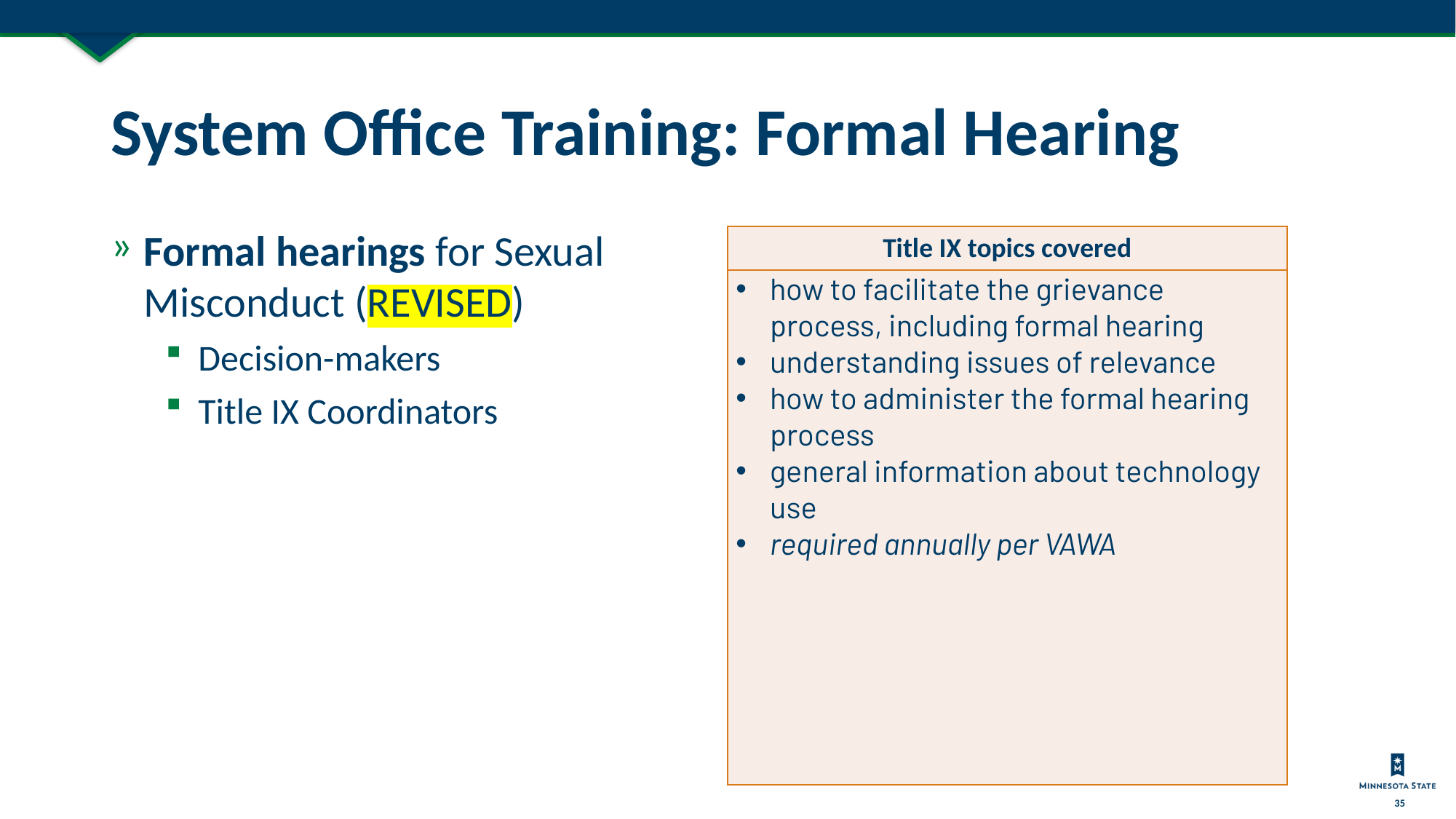

# System Office Training: Formal Hearing
Formal hearings for Sexual Misconduct (REVISED)
Decision-makers
Title IX Coordinators

| Title IX topics covered |
| --- |
| how to facilitate the grievance process, including formal hearing understanding issues of relevance how to administer the formal hearing process general information about technology use required annually per VAWA |